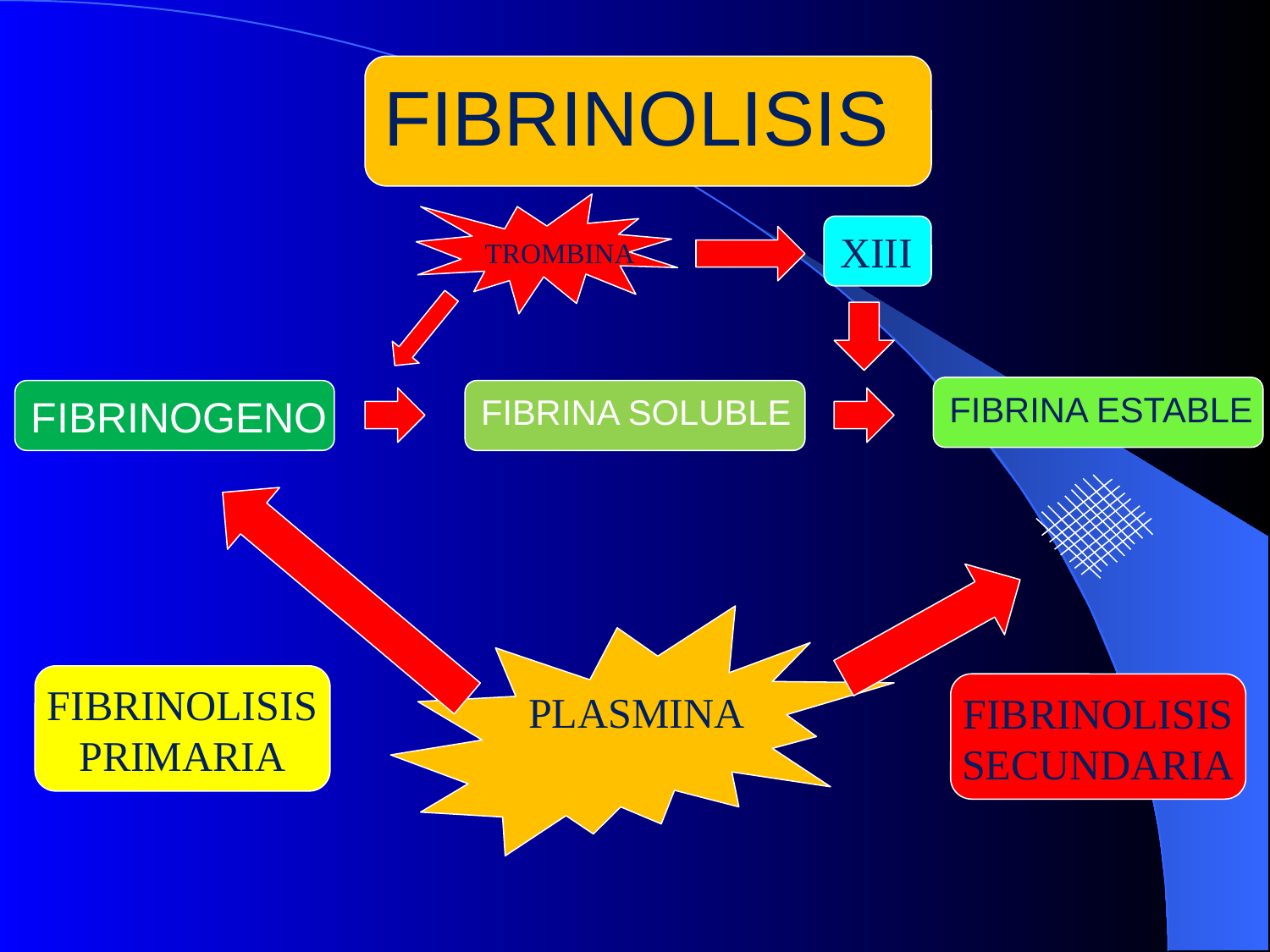

FIBRINOLISIS
TROMBINA
XIII

FIBRINA ESTABLE
FIBRINOGENO
FIBRINA SOLUBLE

PLASMINA
FIBRINOLISIS
PRIMARIA
FIBRINOLISIS
SECUNDARIA